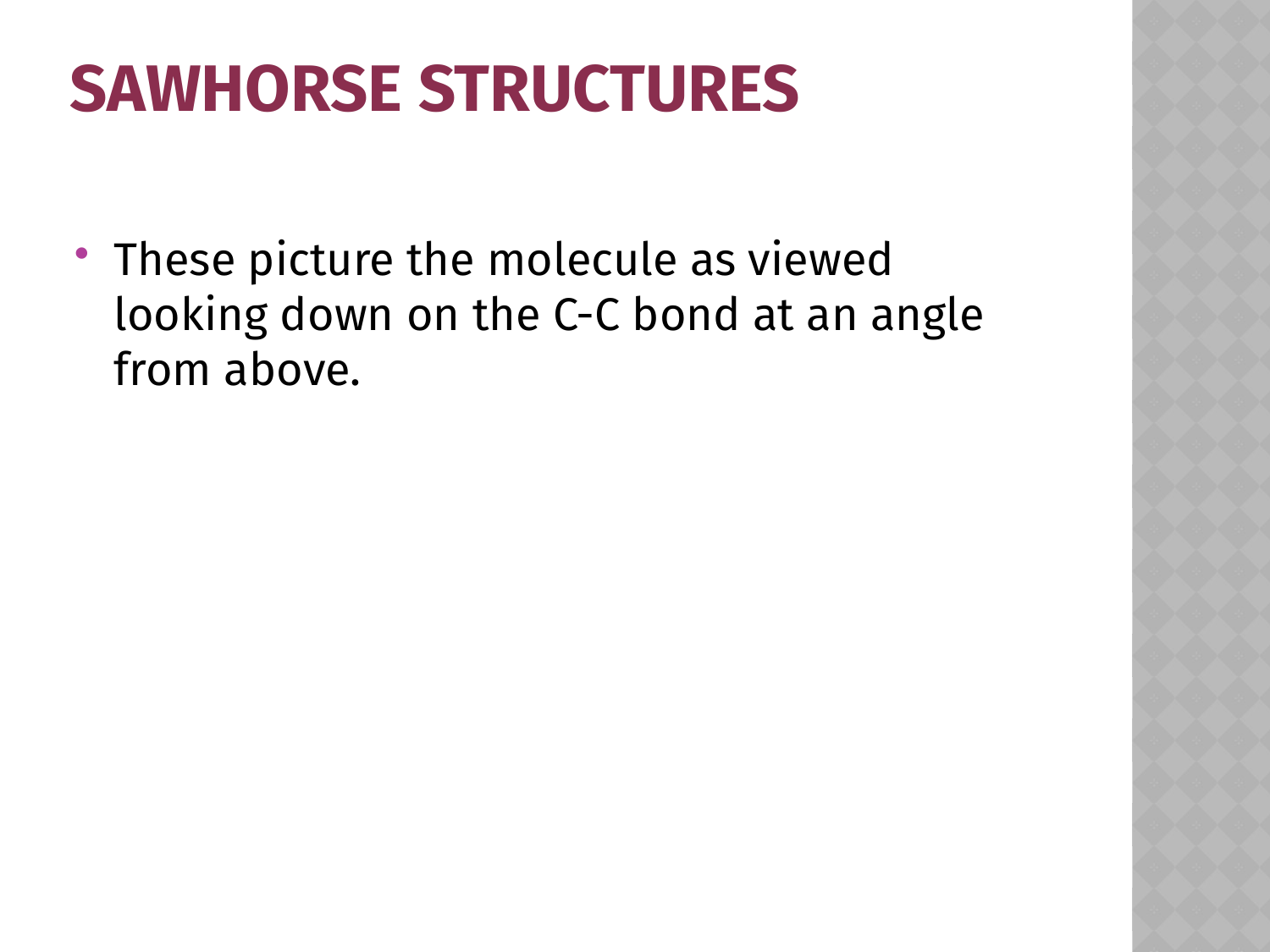

# Sawhorse Structures
These picture the molecule as viewed looking down on the C-C bond at an angle from above.